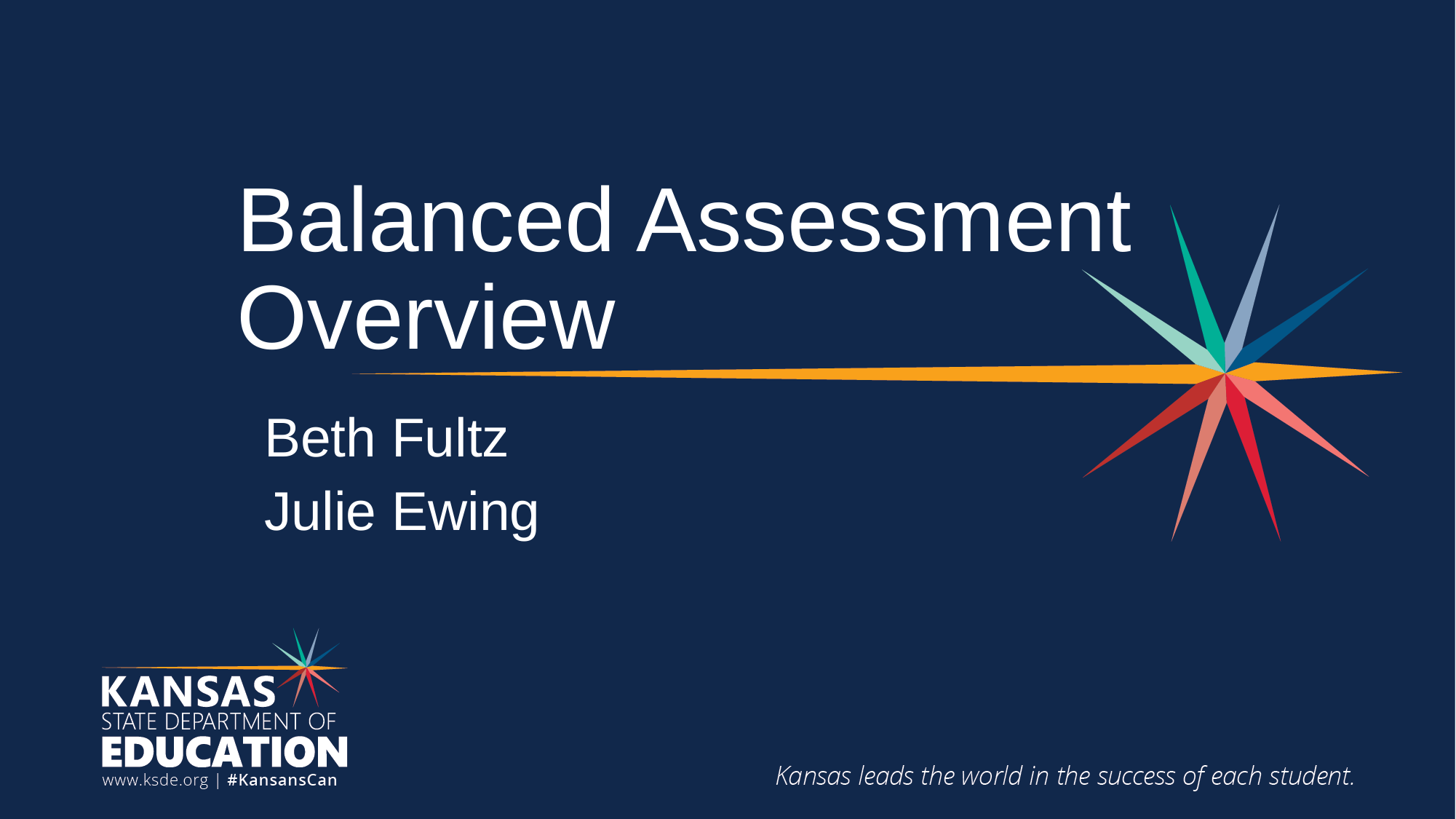

# Balanced Assessment Overview
Beth Fultz
Julie Ewing